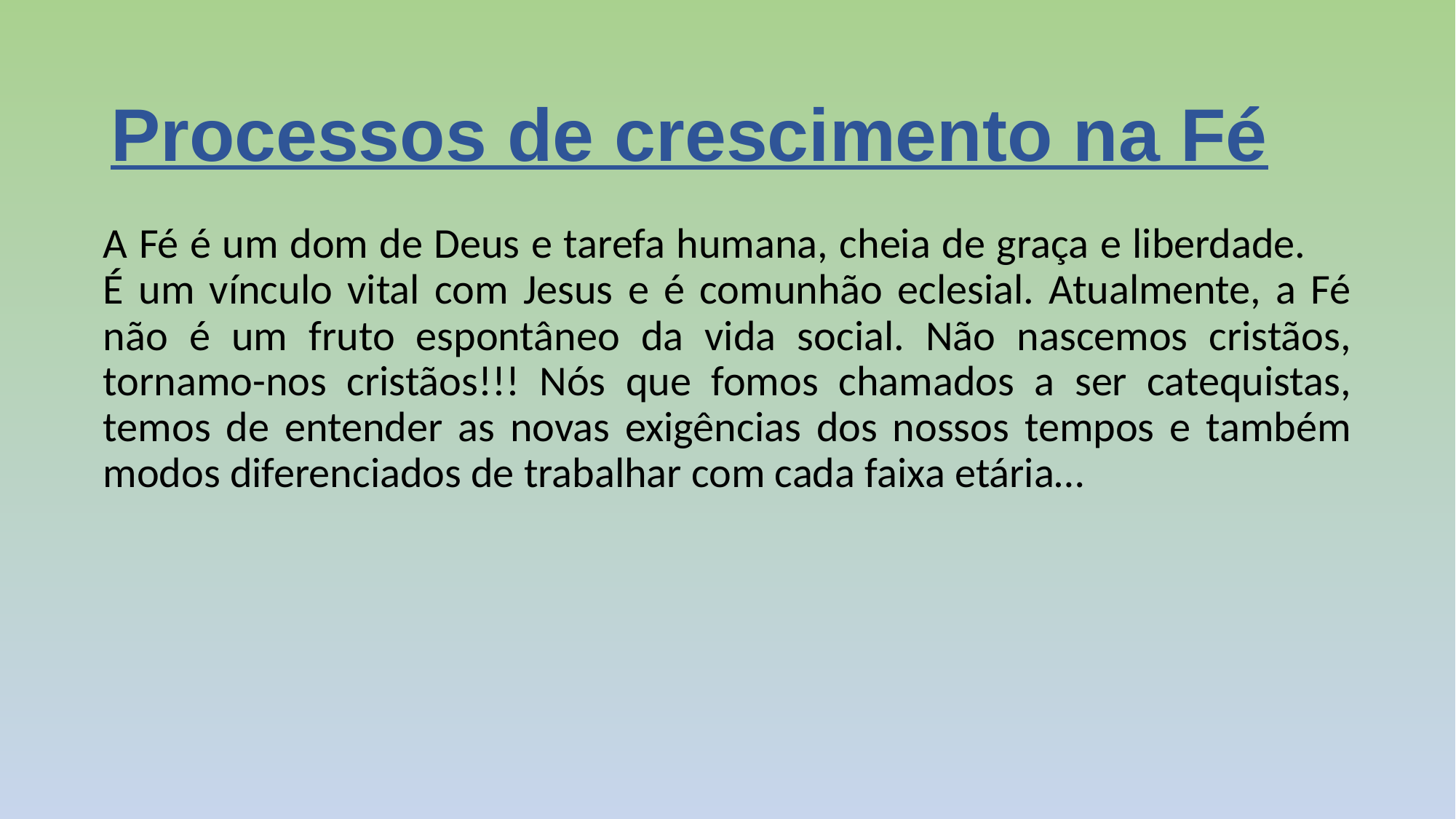

# Processos de crescimento na Fé
A Fé é um dom de Deus e tarefa humana, cheia de graça e liberdade.     É um vínculo vital com Jesus e é comunhão eclesial. Atualmente, a Fé não é um fruto espontâneo da vida social. Não nascemos cristãos, tornamo-nos cristãos!!! Nós que fomos chamados a ser catequistas, temos de entender as novas exigências dos nossos tempos e também modos diferenciados de trabalhar com cada faixa etária…